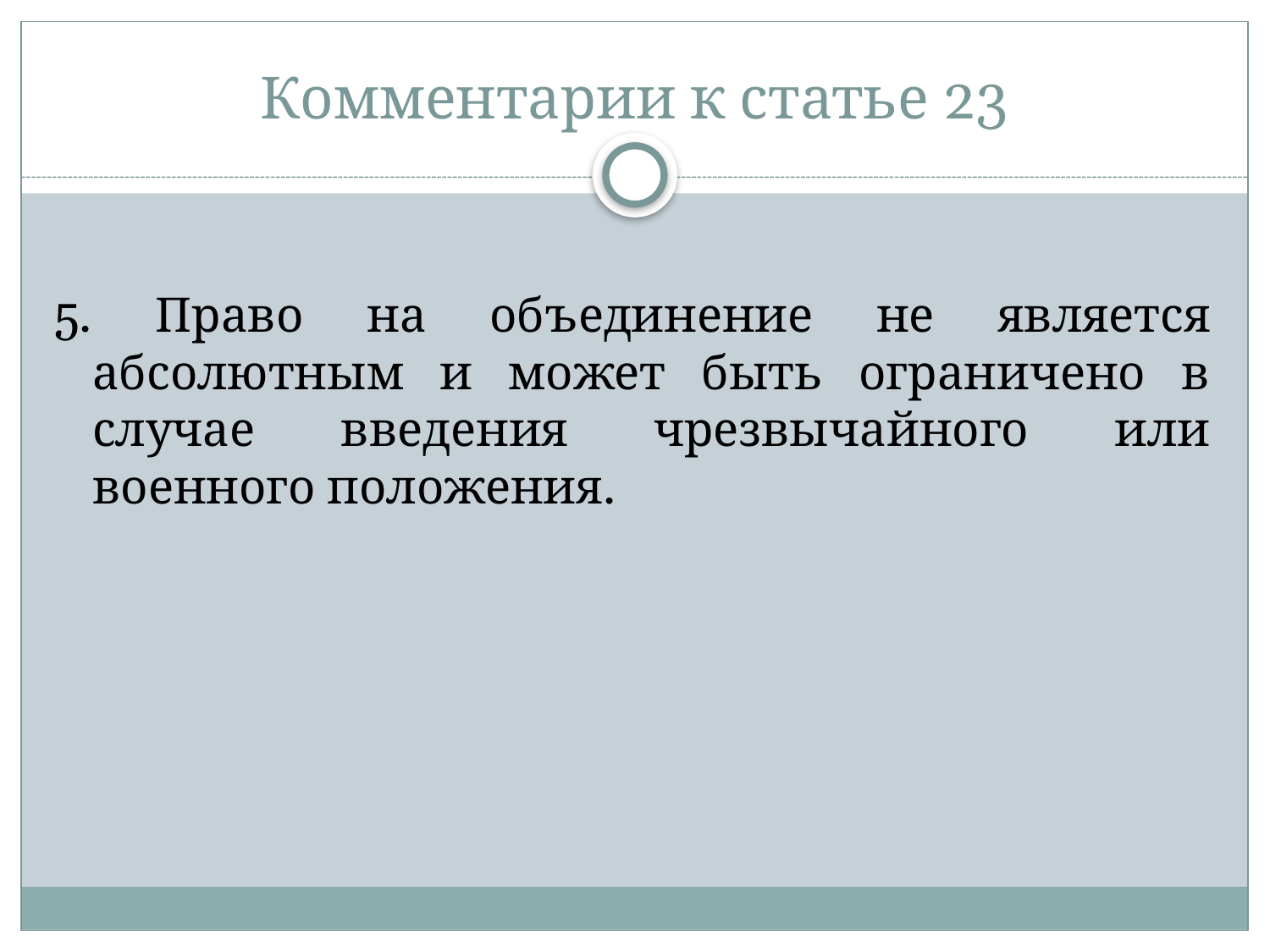

# Комментарии к статье 23

5. Право на объединение не является абсолютным и может быть ограничено в случае введения чрезвычайного или военного положения.